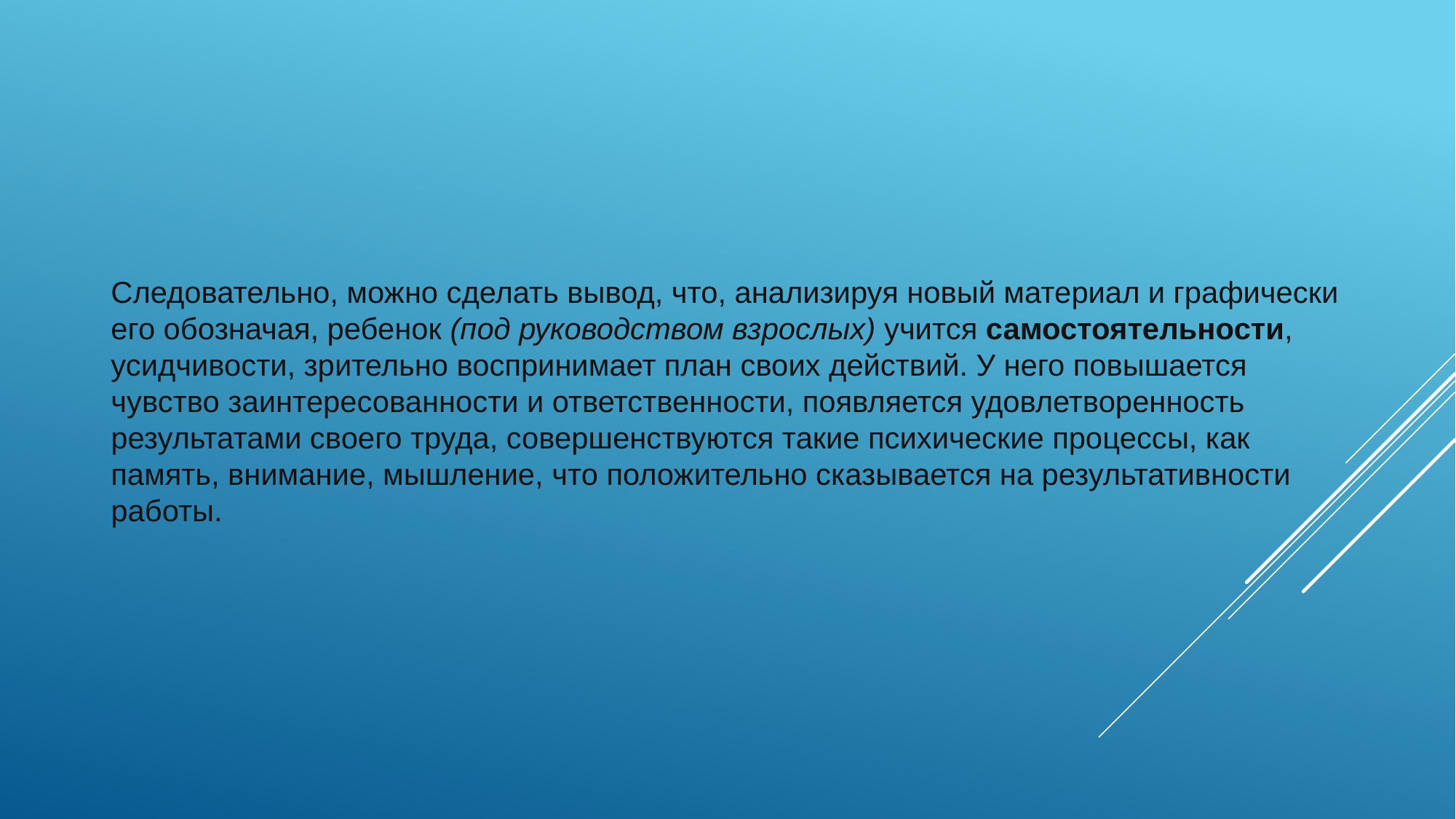

#
Следовательно, можно сделать вывод, что, анализируя новый материал и графически его обозначая, ребенок (под руководством взрослых) учится самостоятельности, усидчивости, зрительно воспринимает план своих действий. У него повышается чувство заинтересованности и ответственности, появляется удовлетворенность результатами своего труда, совершенствуются такие психические процессы, как память, внимание, мышление, что положительно сказывается на результативности работы.